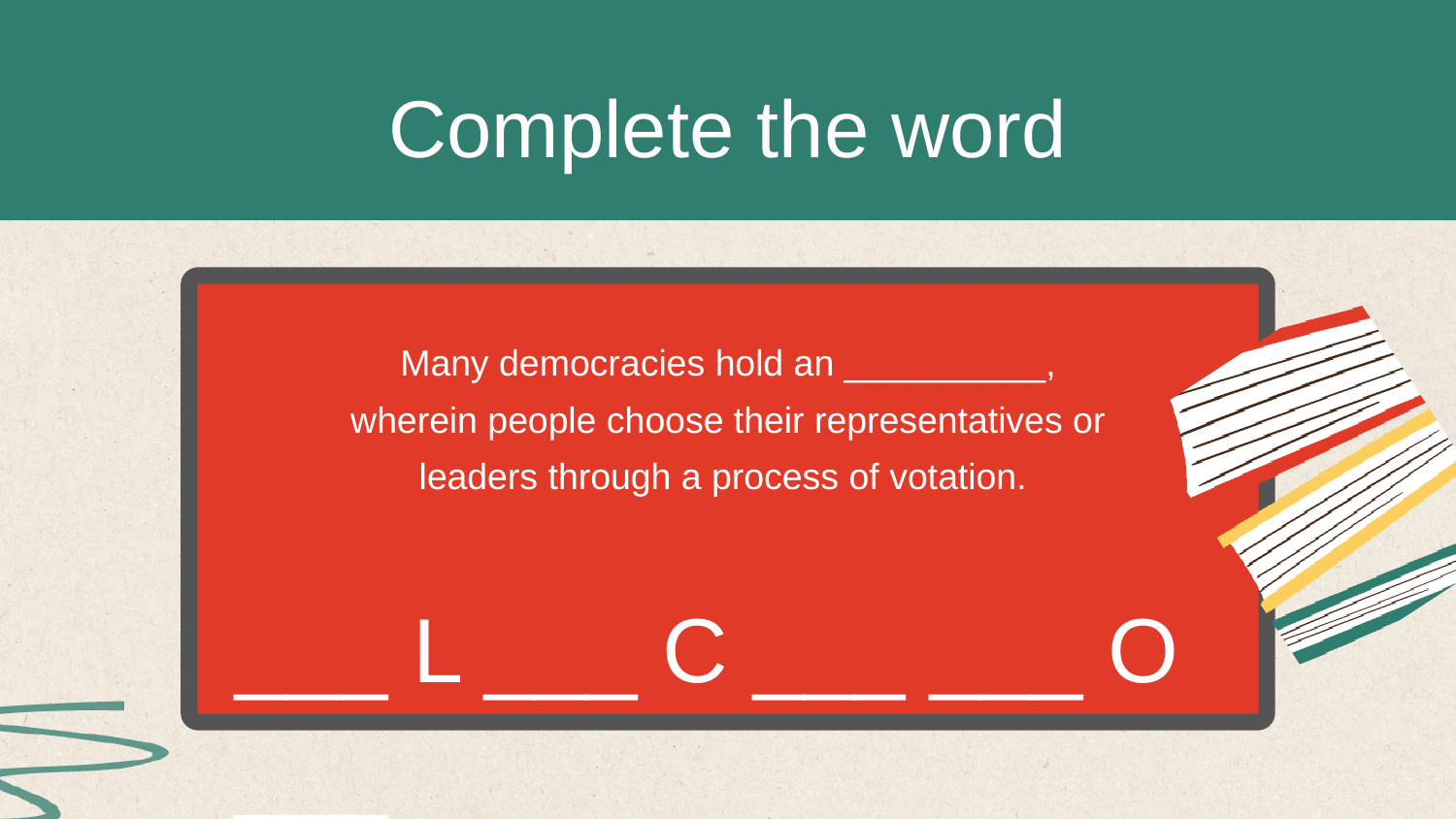

Complete the word

Many democracies hold an __________, wherein people choose their representatives or leaders through a process of votation.

___ L ___ C ___ ___ O ___